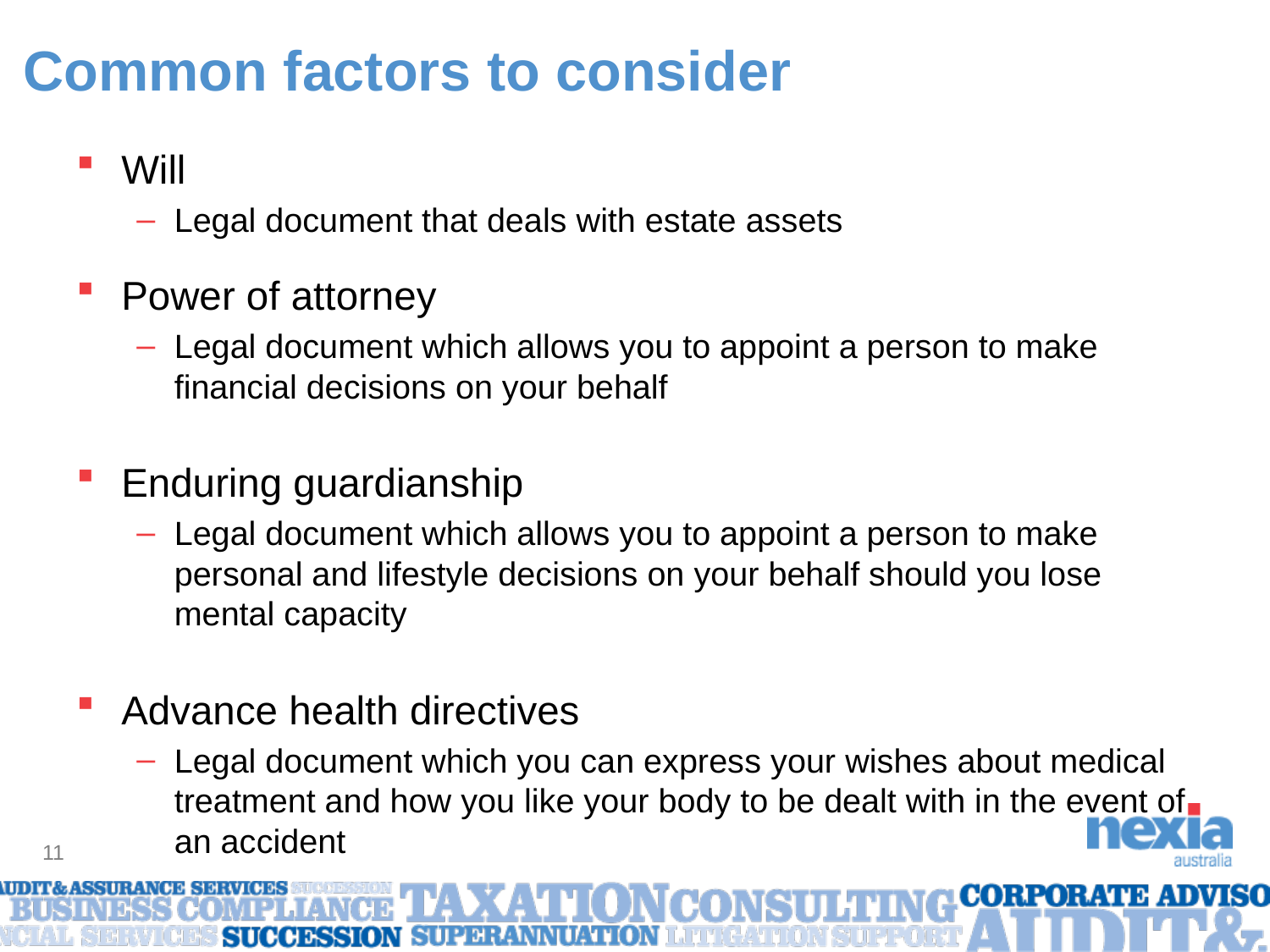

# Common factors to consider
Will
Legal document that deals with estate assets

Power of attorney
Legal document which allows you to appoint a person to make financial decisions on your behalf

Enduring guardianship
Legal document which allows you to appoint a person to make personal and lifestyle decisions on your behalf should you lose mental capacity

Advance health directives
Legal document which you can express your wishes about medical treatment and how you like your body to be dealt with in the event of an accident